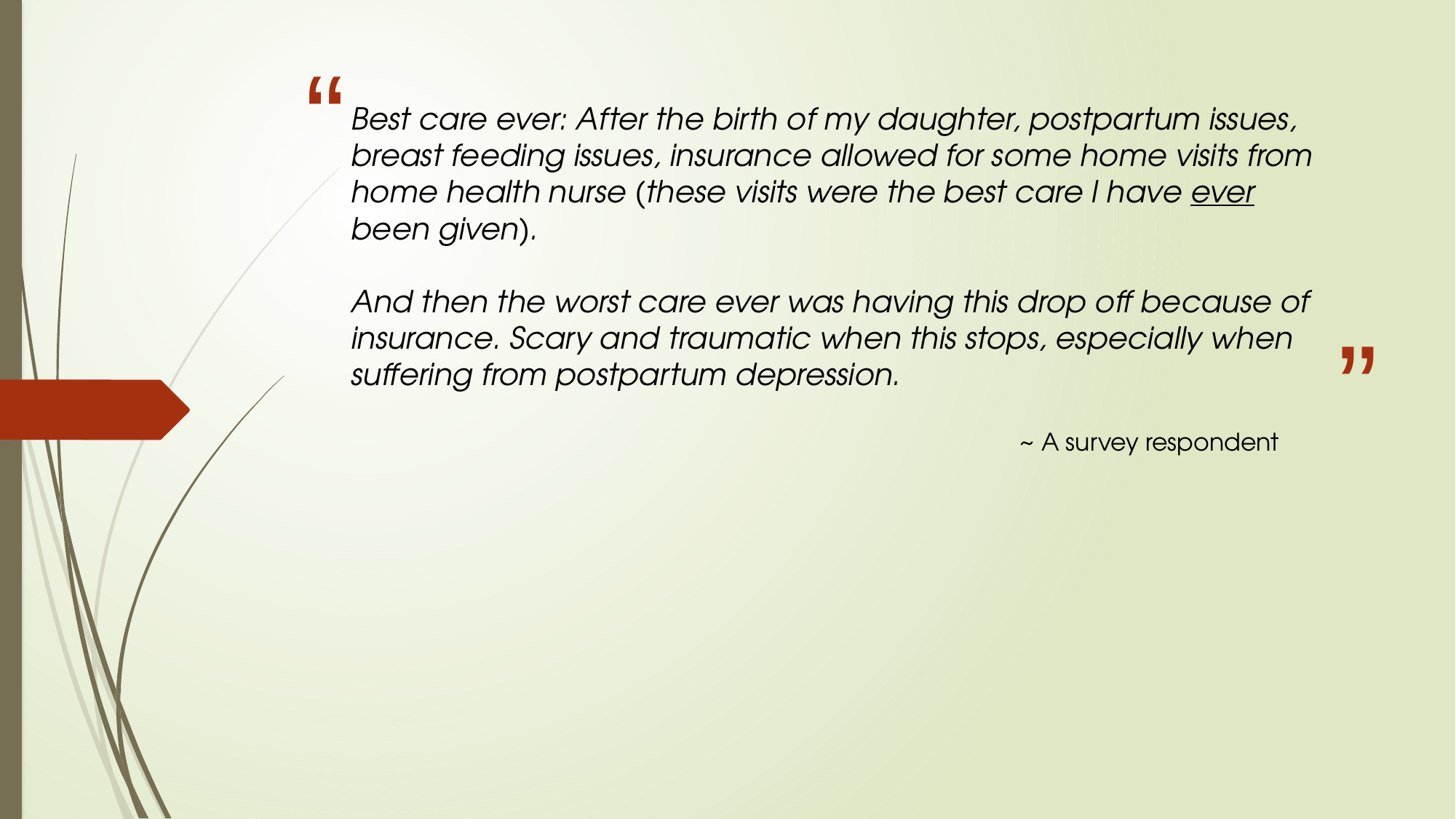

# Best care ever: After the birth of my daughter, postpartum issues, breast feeding issues, insurance allowed for some home visits from home health nurse (these visits were the best care I have ever been given).
And then the worst care ever was having this drop off because of insurance. Scary and traumatic when this stops, especially when suffering from postpartum depression.
~ A survey respondent